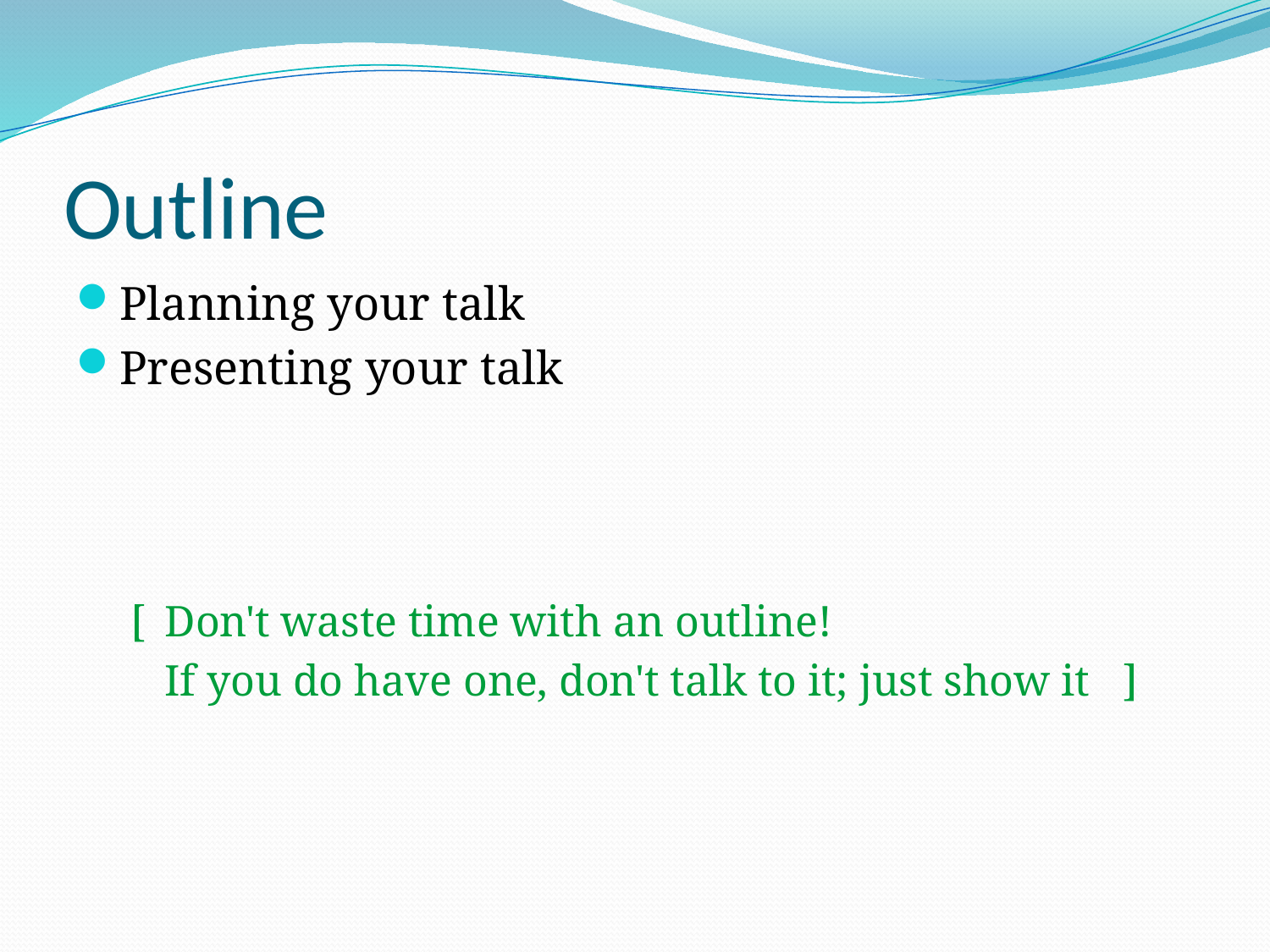

# Outline
Planning your talk
Presenting your talk

[	Don't waste time with an outline!
	If you do have one, don't talk to it; just show it   ]